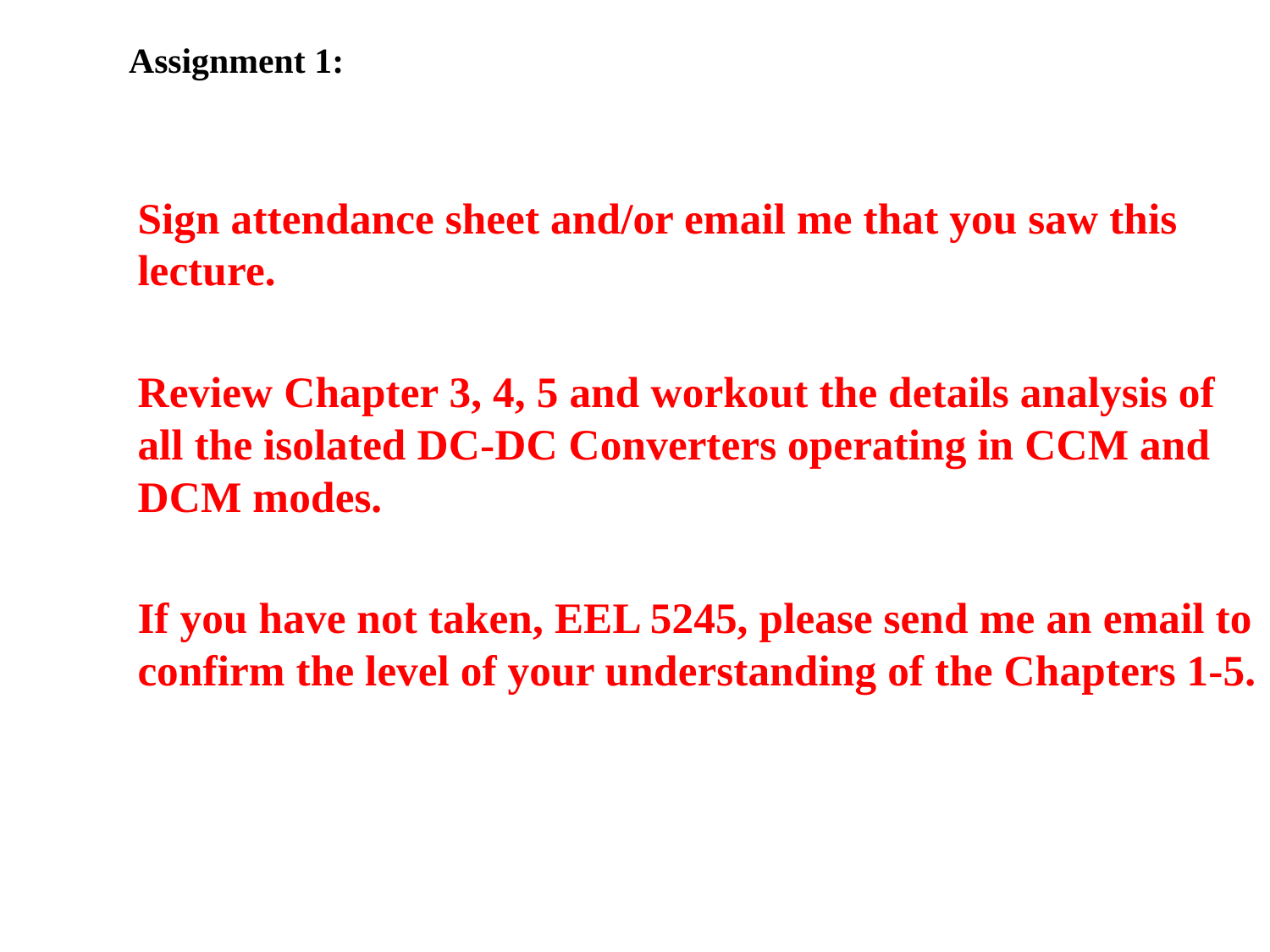

Assignment 1:

Sign attendance sheet and/or email me that you saw this lecture.

Review Chapter 3, 4, 5 and workout the details analysis of all the isolated DC-DC Converters operating in CCM and DCM modes.

If you have not taken, EEL 5245, please send me an email to confirm the level of your understanding of the Chapters 1-5.